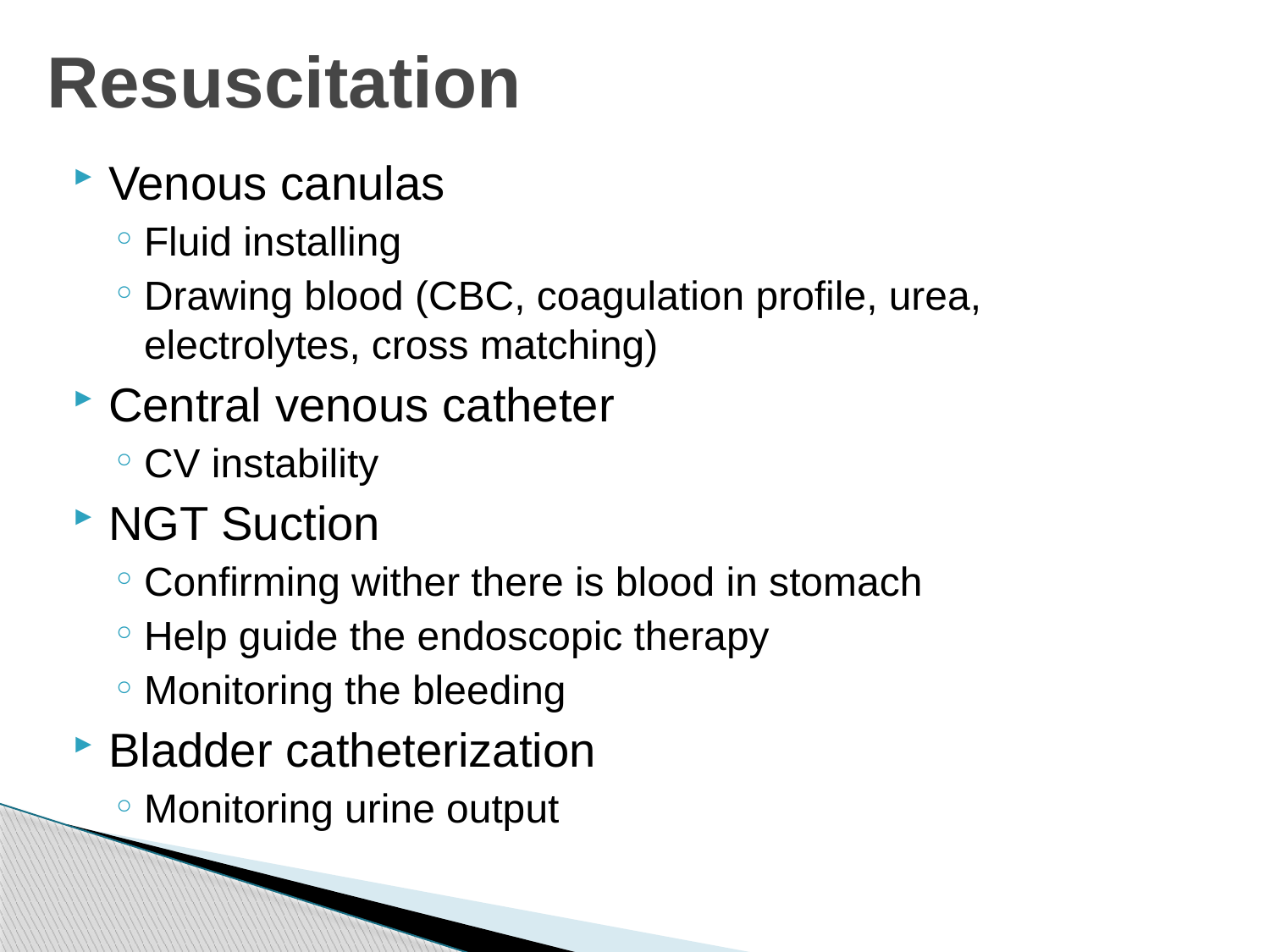

# Resuscitation
Venous canulas
Fluid installing
Drawing blood (CBC, coagulation profile, urea, electrolytes, cross matching)
Central venous catheter
CV instability
NGT Suction
Confirming wither there is blood in stomach
Help guide the endoscopic therapy
Monitoring the bleeding
Bladder catheterization
Monitoring urine output